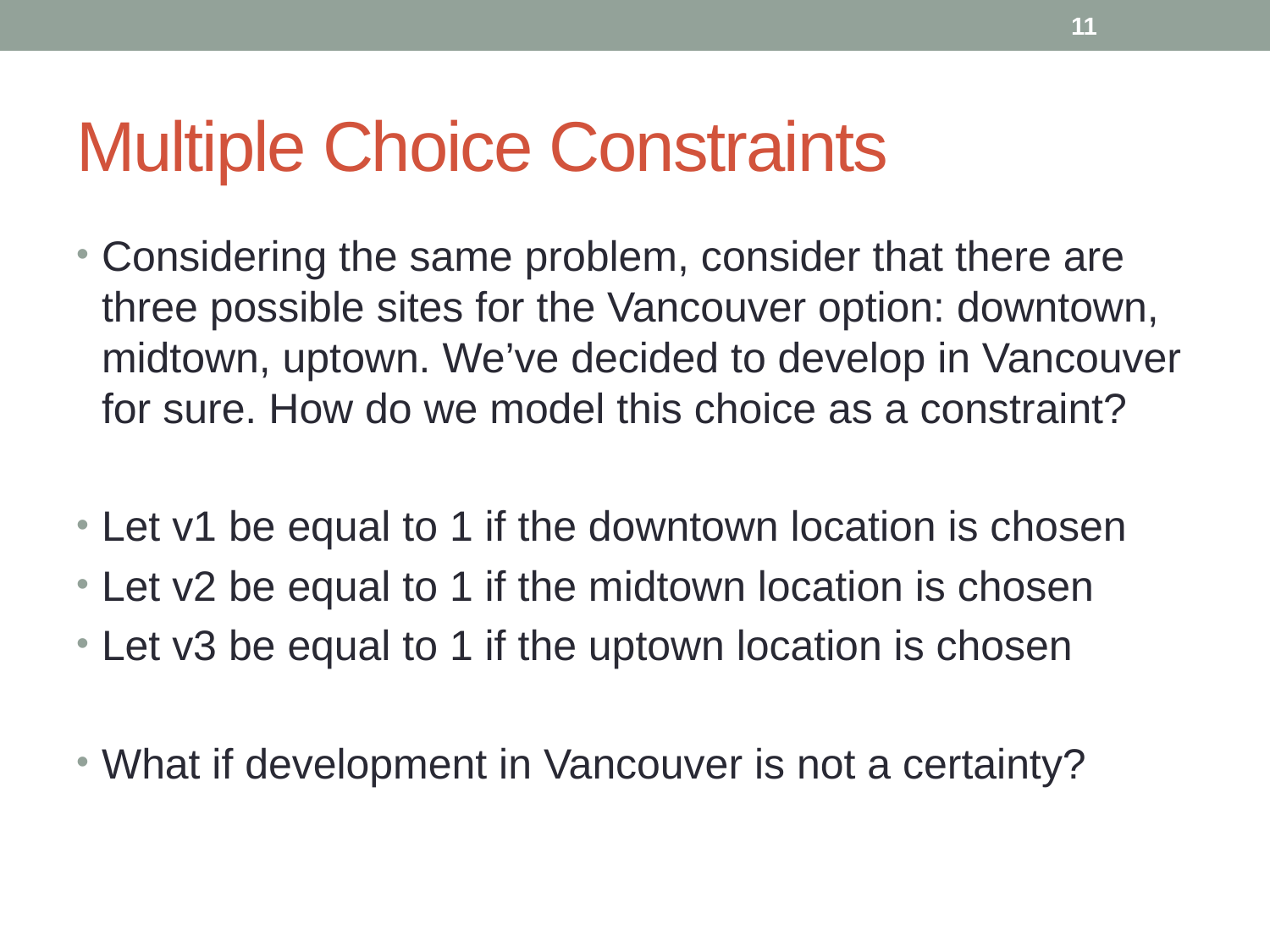

11
# Multiple Choice Constraints
Considering the same problem, consider that there are three possible sites for the Vancouver option: downtown, midtown, uptown. We’ve decided to develop in Vancouver for sure. How do we model this choice as a constraint?

Let v1 be equal to 1 if the downtown location is chosen
Let v2 be equal to 1 if the midtown location is chosen
Let v3 be equal to 1 if the uptown location is chosen

What if development in Vancouver is not a certainty?